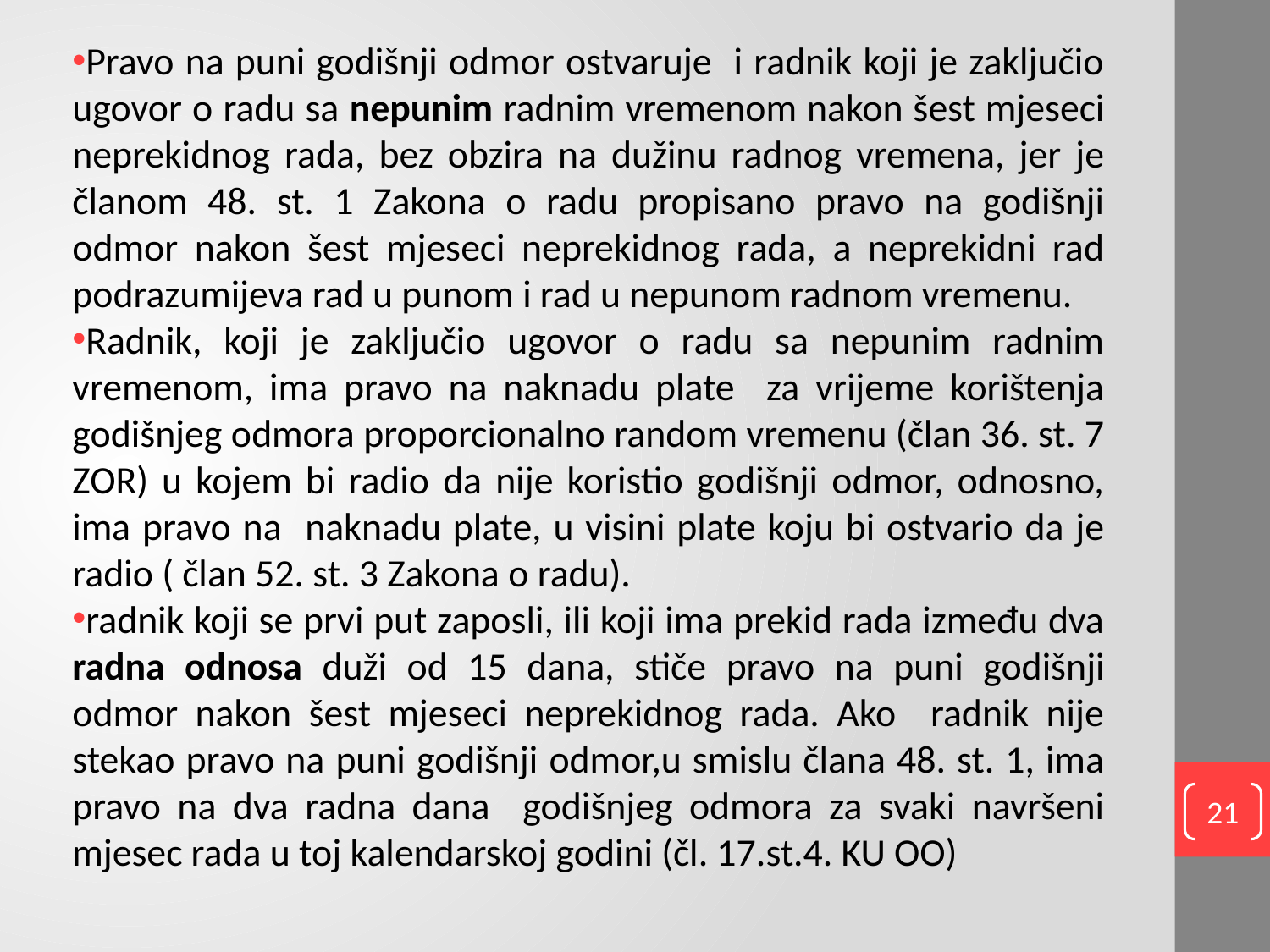

Pravo na puni godišnji odmor ostvaruje  i radnik koji je zaključio ugovor o radu sa nepunim radnim vremenom nakon šest mjeseci neprekidnog rada, bez obzira na dužinu radnog vremena, jer je članom 48. st. 1 Zakona o radu propisano pravo na godišnji odmor nakon šest mjeseci neprekidnog rada, a neprekidni rad podrazumijeva rad u punom i rad u nepunom radnom vremenu.
Radnik, koji je zaključio ugovor o radu sa nepunim radnim vremenom, ima pravo na naknadu plate  za vrijeme korištenja godišnjeg odmora proporcionalno random vremenu (član 36. st. 7 ZOR) u kojem bi radio da nije koristio godišnji odmor, odnosno, ima pravo na  naknadu plate, u visini plate koju bi ostvario da je radio ( član 52. st. 3 Zakona o radu).
radnik koji se prvi put zaposli, ili koji ima prekid rada između dva radna odnosa duži od 15 dana, stiče pravo na puni godišnji odmor nakon šest mjeseci neprekidnog rada. Ako  radnik nije stekao pravo na puni godišnji odmor,u smislu člana 48. st. 1, ima pravo na dva radna dana  godišnjeg odmora za svaki navršeni mjesec rada u toj kalendarskoj godini (čl. 17.st.4. KU OO)

21